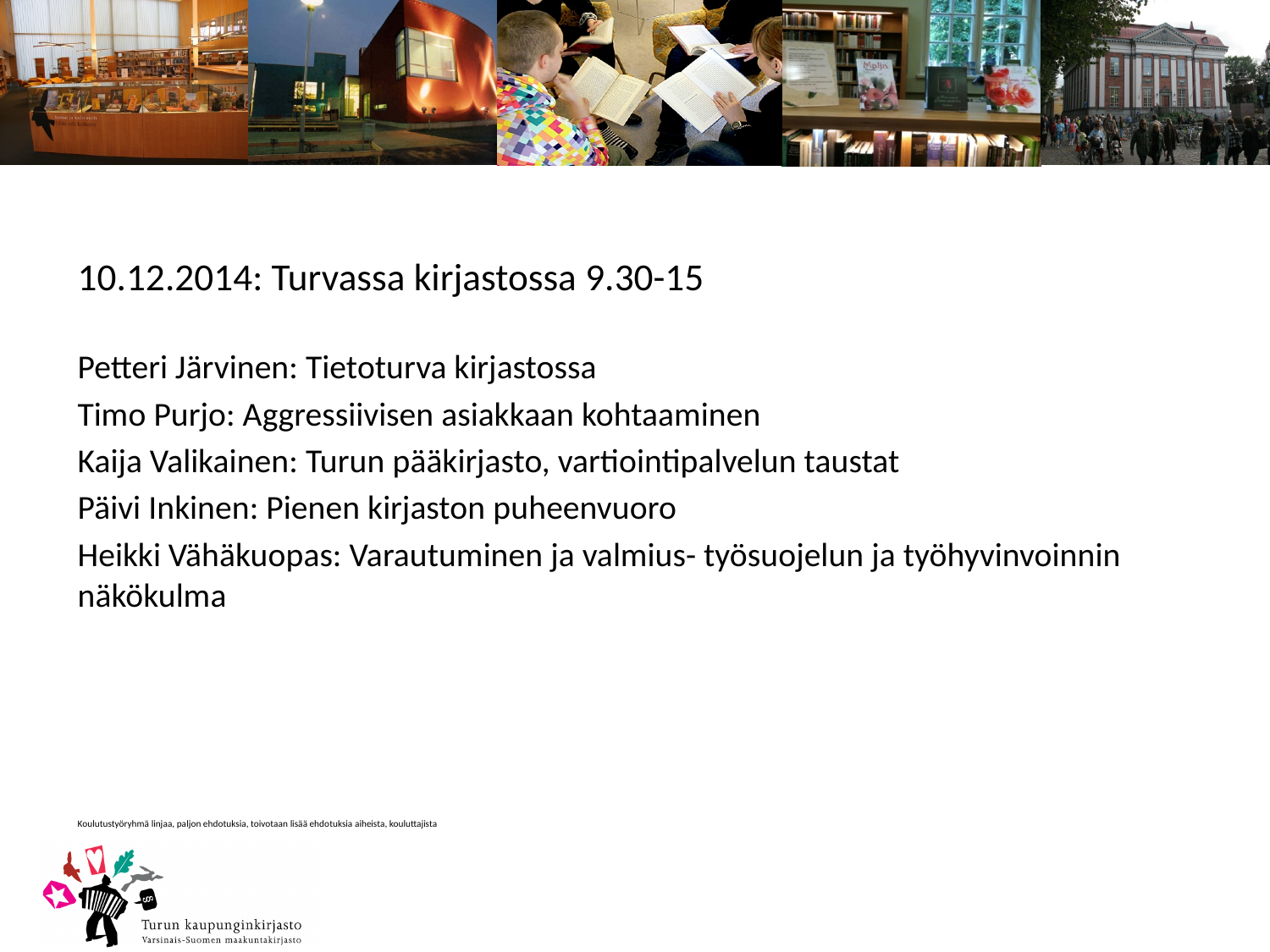

10.12.2014: Turvassa kirjastossa 9.30-15

Petteri Järvinen: Tietoturva kirjastossa
Timo Purjo: Aggressiivisen asiakkaan kohtaaminen
Kaija Valikainen: Turun pääkirjasto, vartiointipalvelun taustat
Päivi Inkinen: Pienen kirjaston puheenvuoro
Heikki Vähäkuopas: Varautuminen ja valmius- työsuojelun ja työhyvinvoinnin näkökulma

Koulutustyöryhmä linjaa, paljon ehdotuksia, toivotaan lisää ehdotuksia aiheista, kouluttajista